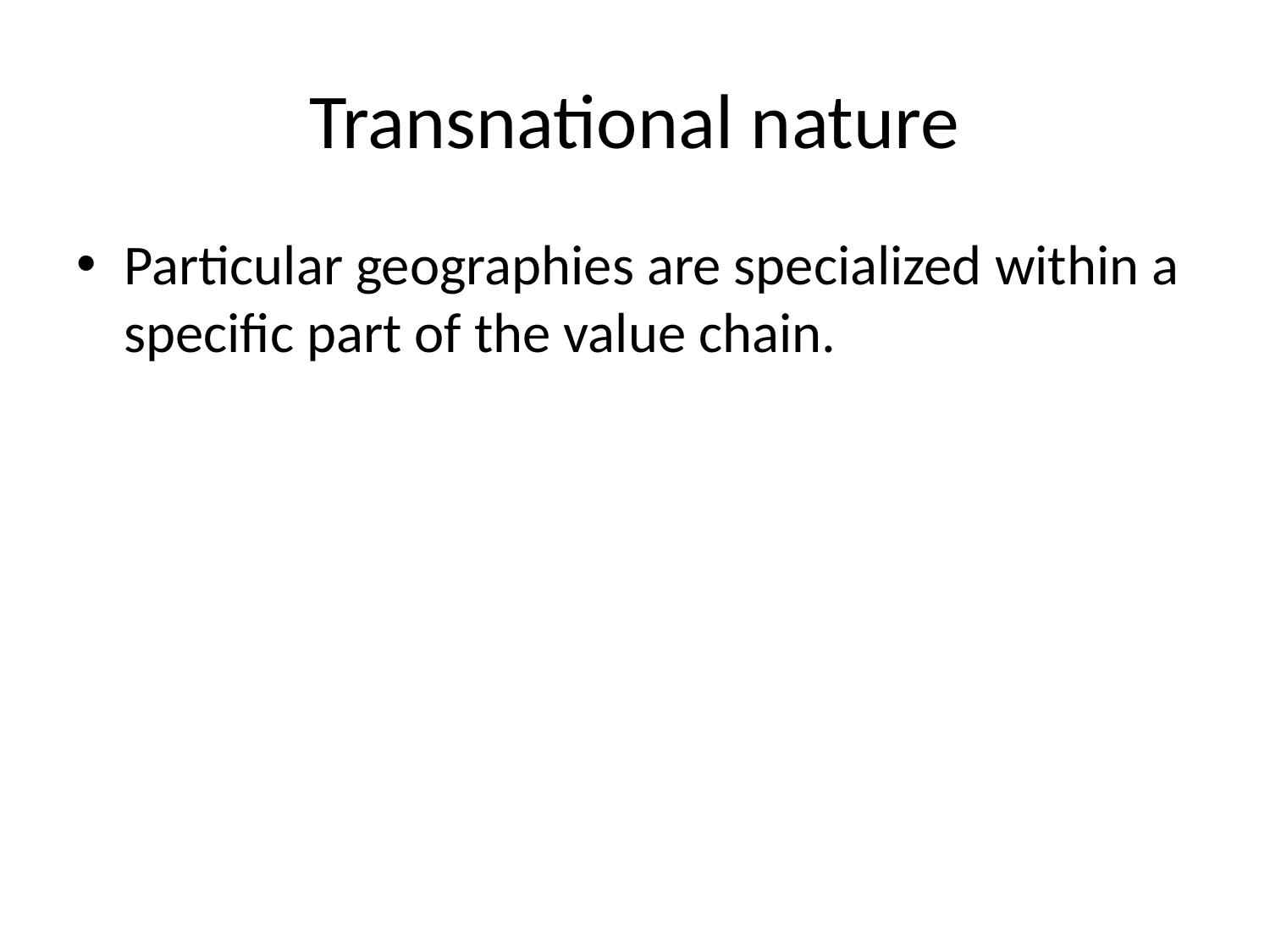

# Transnational nature
Particular geographies are specialized within a specific part of the value chain.